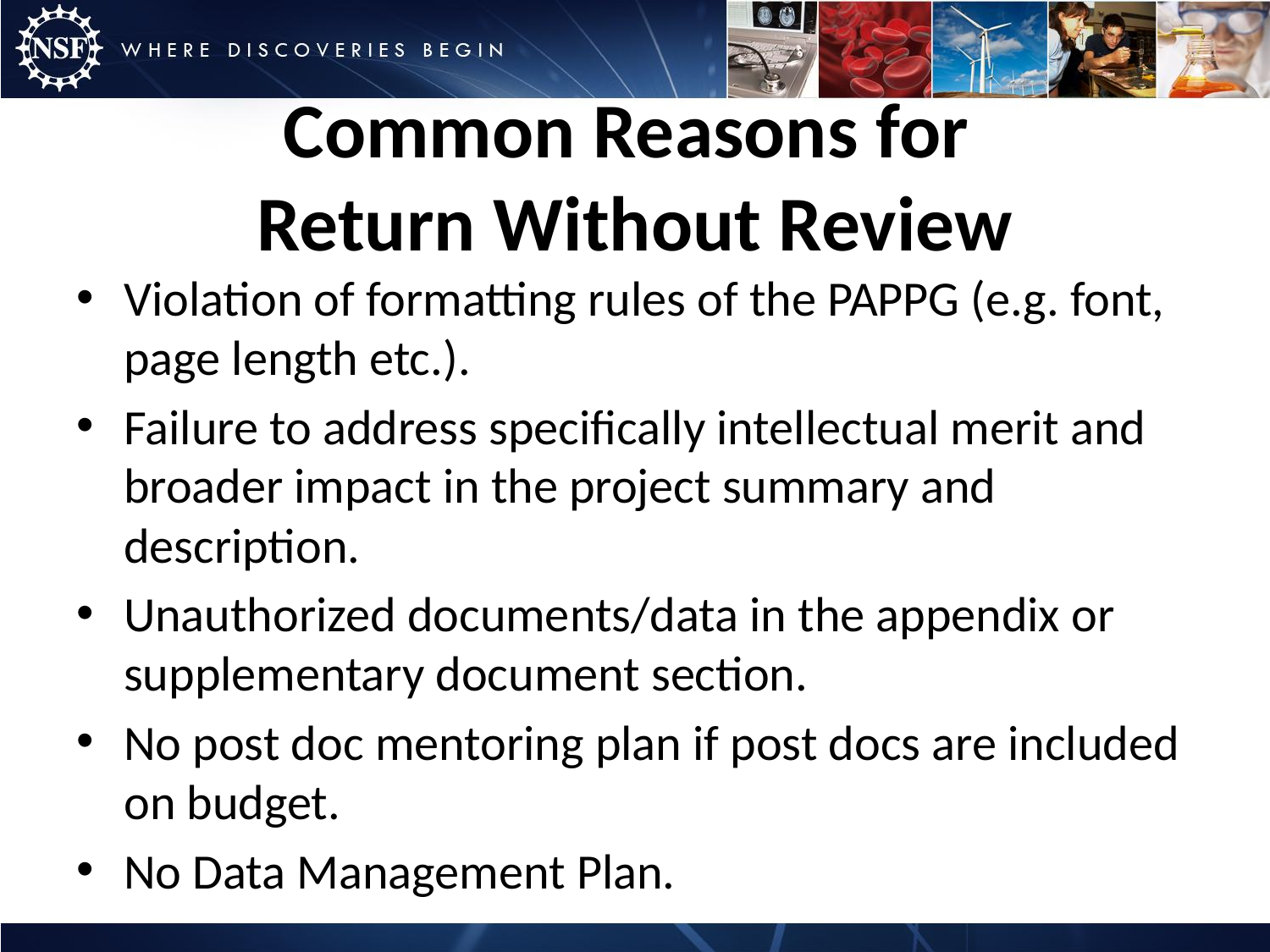

# Common Reasons for Return Without Review
Violation of formatting rules of the PAPPG (e.g. font, page length etc.).
Failure to address specifically intellectual merit and broader impact in the project summary and description.
Unauthorized documents/data in the appendix or supplementary document section.
No post doc mentoring plan if post docs are included on budget.
No Data Management Plan.